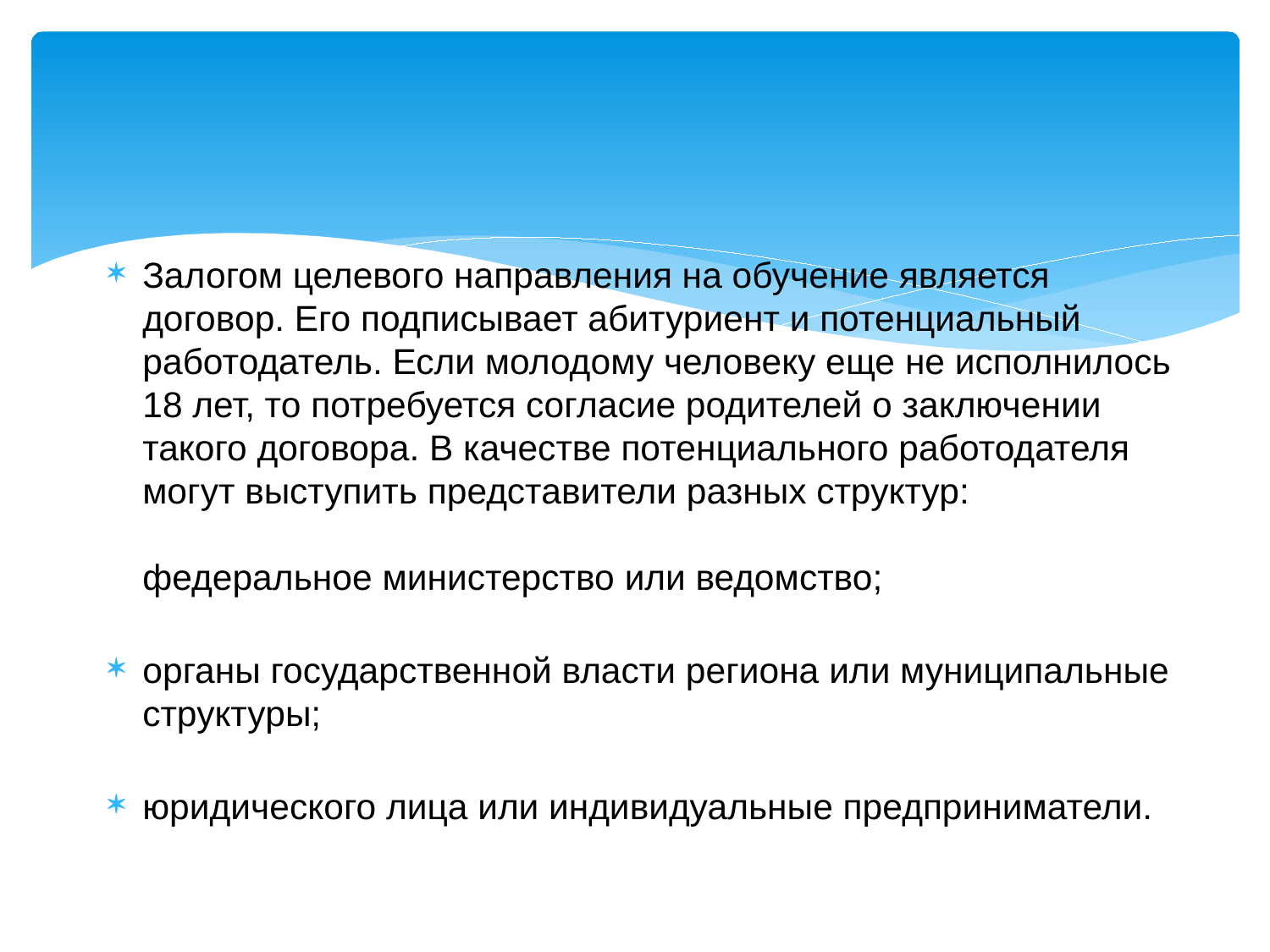

Залогом целевого направления на обучение является договор. Его подписывает абитуриент и потенциальный работодатель. Если молодому человеку еще не исполнилось 18 лет, то потребуется согласие родителей о заключении такого договора. В качестве потенциального работодателя могут выступить представители разных структур:
федеральное министерство или ведомство;
органы государственной власти региона или муниципальные структуры;
юридического лица или индивидуальные предприниматели.